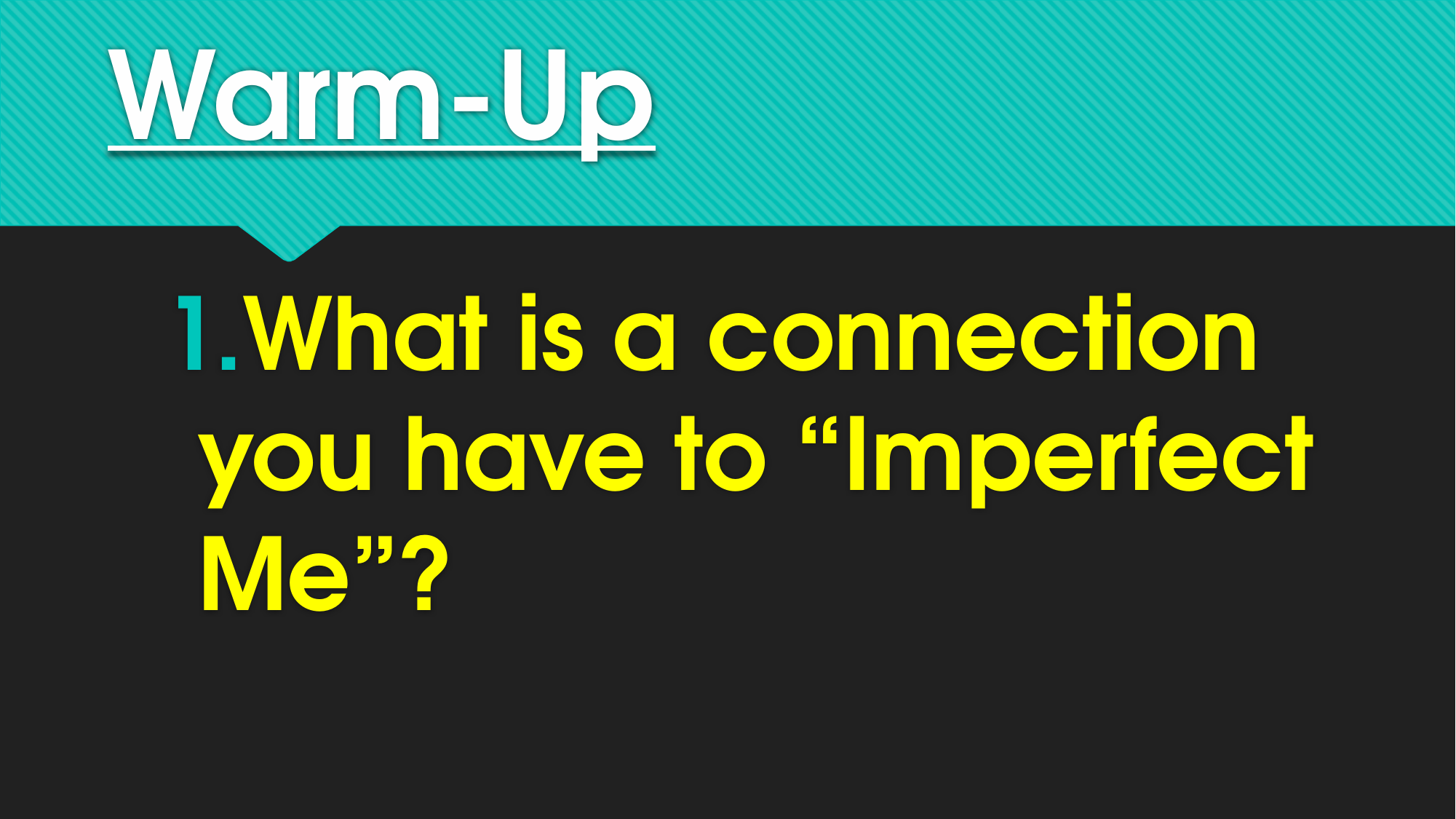

# Warm-Up
What is a connection you have to “Imperfect Me”?